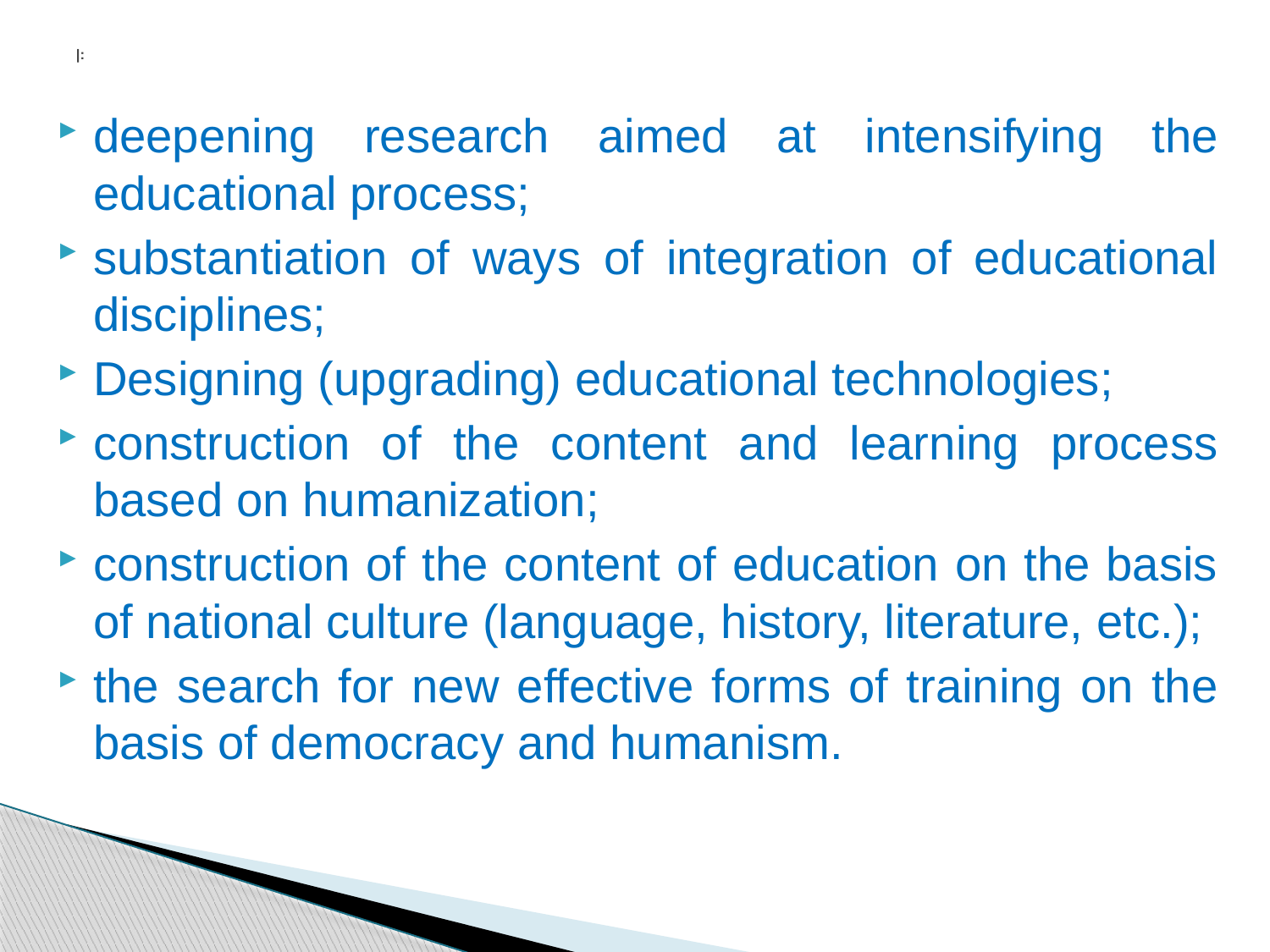

# |:
deepening research aimed at intensifying the educational process;
substantiation of ways of integration of educational disciplines;
Designing (upgrading) educational technologies;
construction of the content and learning process based on humanization;
construction of the content of education on the basis of national culture (language, history, literature, etc.);
the search for new effective forms of training on the basis of democracy and humanism.